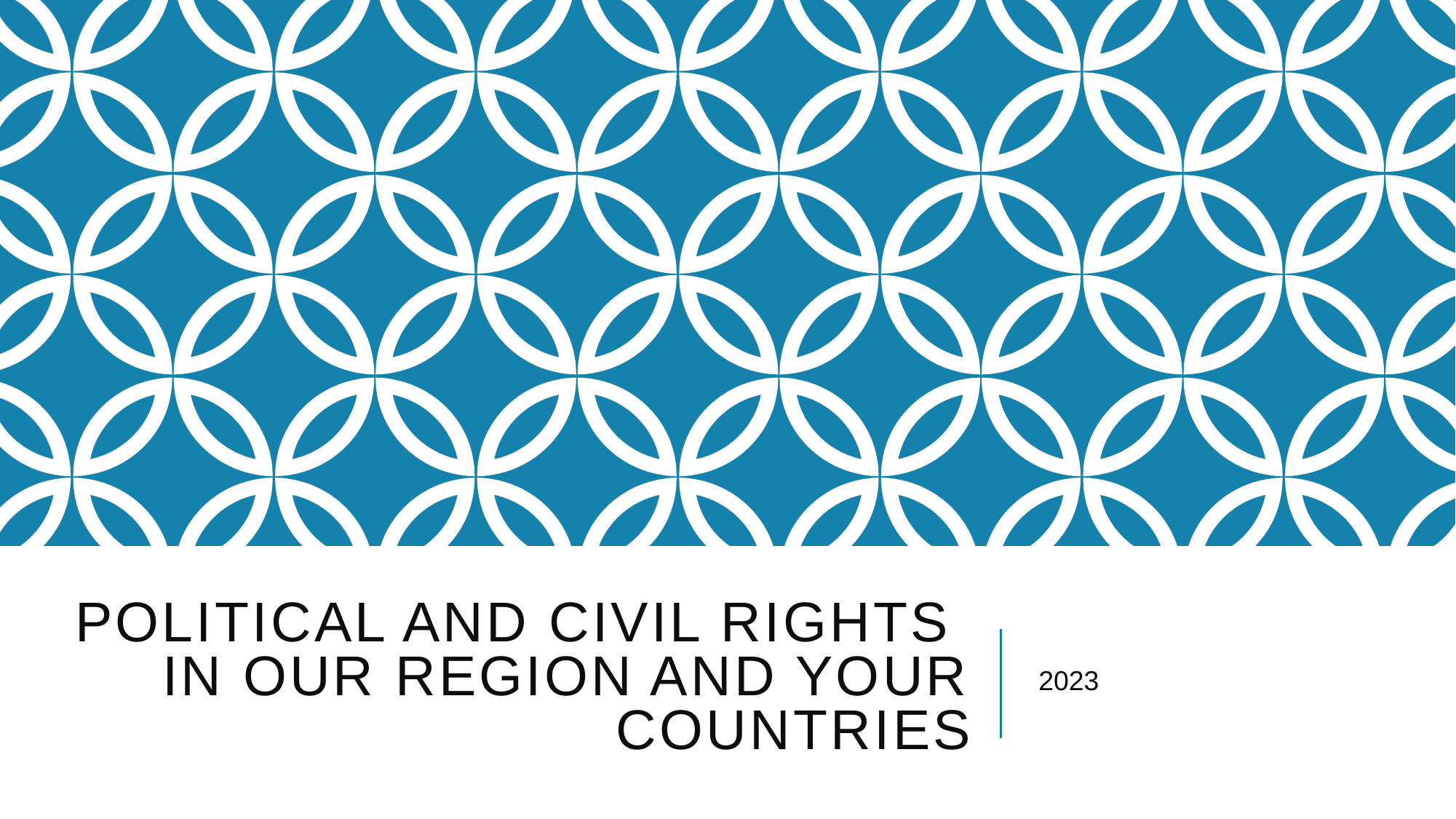

# POLITICAL AND CIVIL RIGHTS IN OUR REGION and your countries
2023